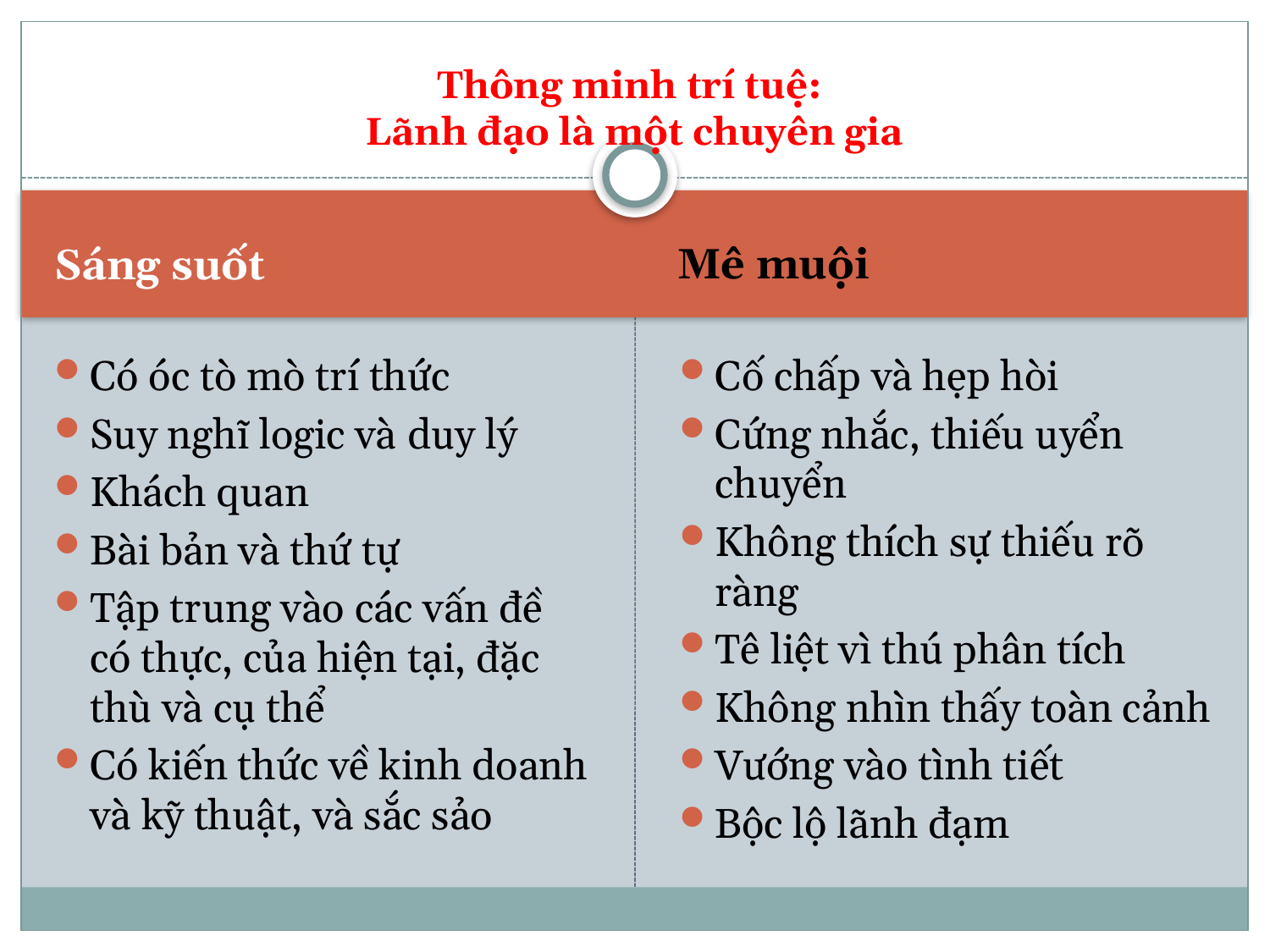

# Thông minh trí tuệ: Lãnh đạo là một chuyên gia
Sáng suốt
Mê muội
Có óc tò mò trí thức
Suy nghĩ logic và duy lý
Khách quan
Bài bản và thứ tự
Tập trung vào các vấn đề có thực, của hiện tại, đặc thù và cụ thể
Có kiến thức về kinh doanh và kỹ thuật, và sắc sảo
Cố chấp và hẹp hòi
Cứng nhắc, thiếu uyển chuyển
Không thích sự thiếu rõ ràng
Tê liệt vì thú phân tích
Không nhìn thấy toàn cảnh
Vướng vào tình tiết
Bộc lộ lãnh đạm